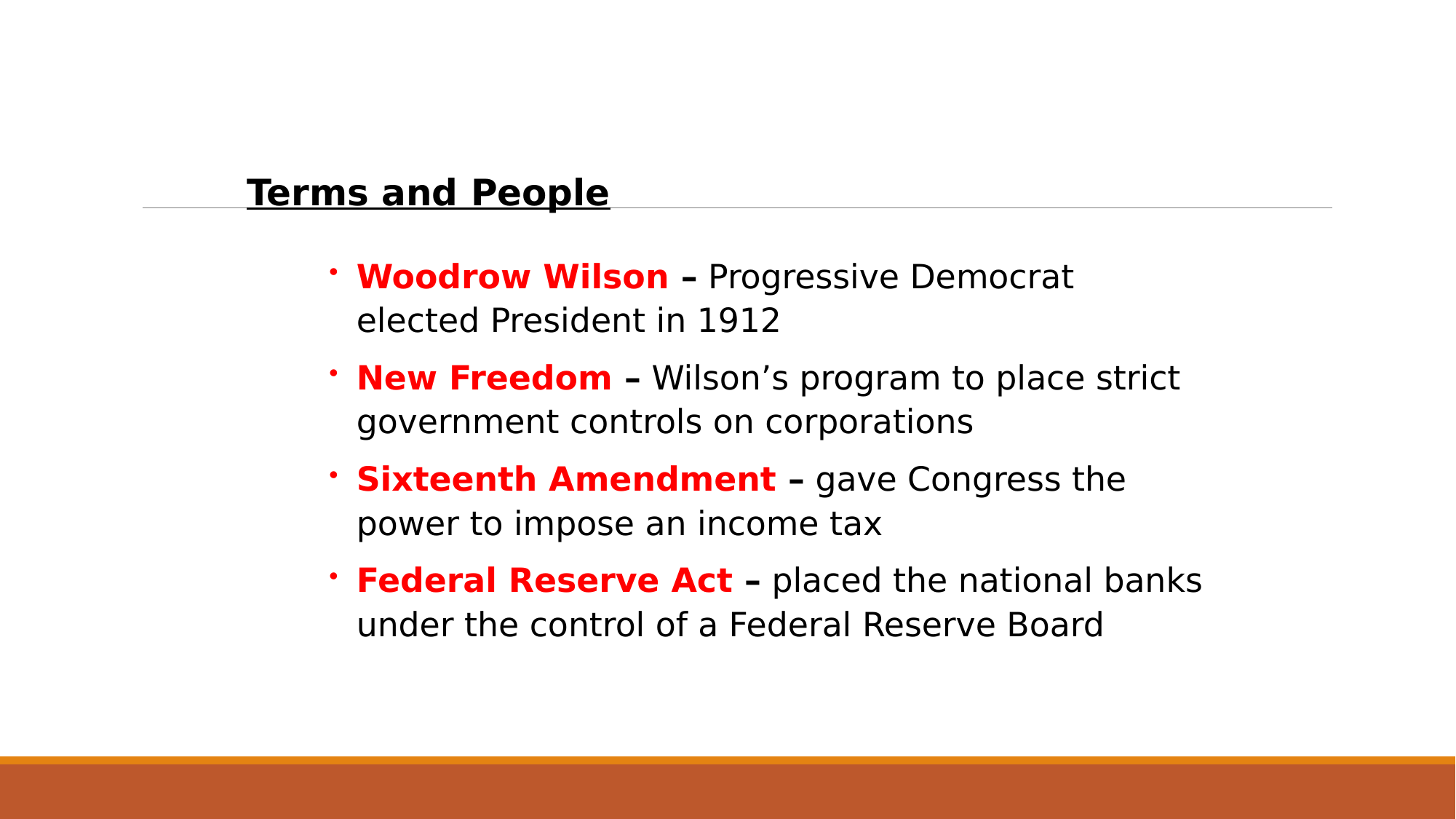

Terms and People
Woodrow Wilson – Progressive Democrat elected President in 1912
New Freedom – Wilson’s program to place strict government controls on corporations
Sixteenth Amendment – gave Congress the power to impose an income tax
Federal Reserve Act – placed the national banks under the control of a Federal Reserve Board